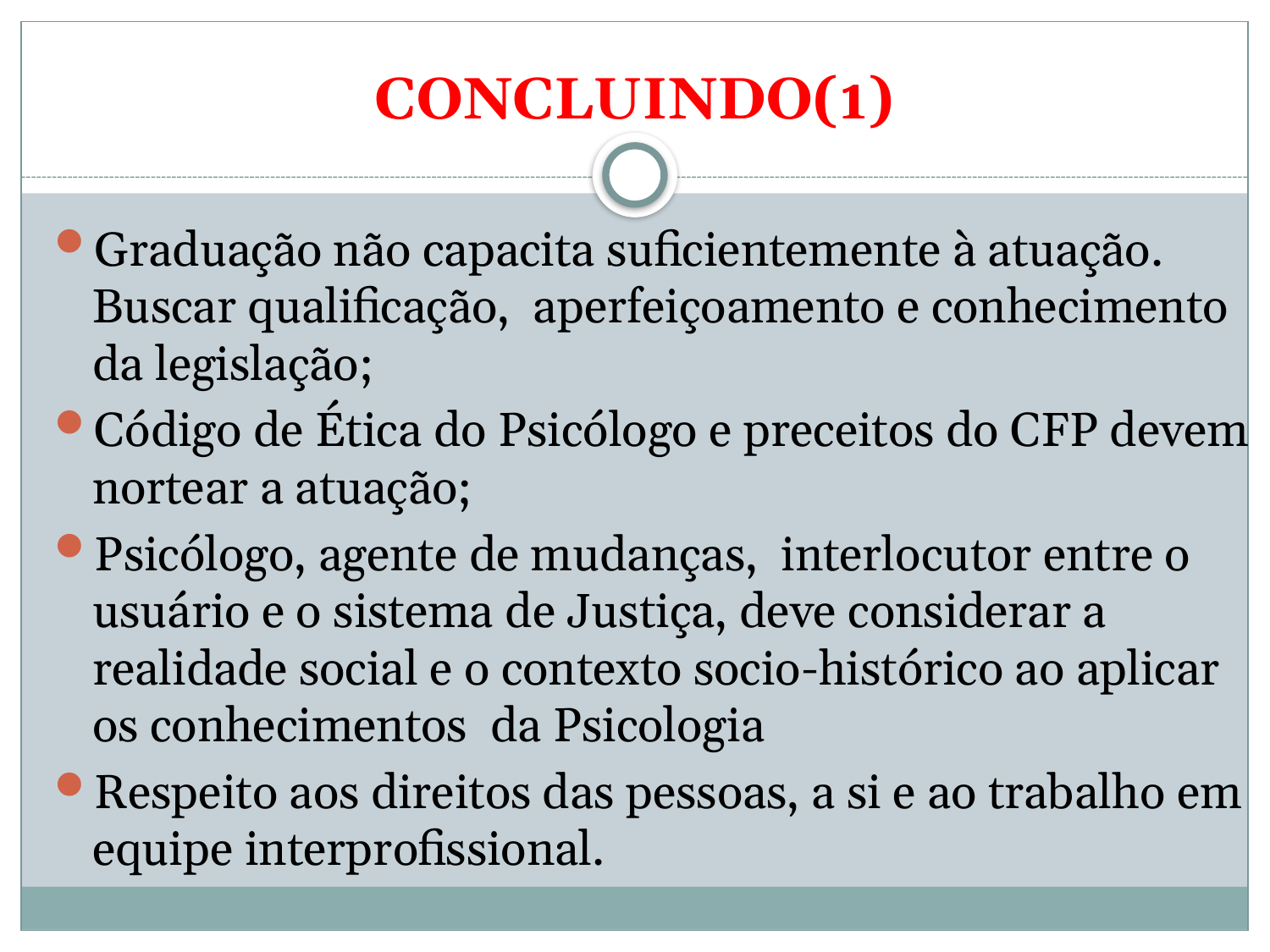

# CONCLUINDO(1)
Graduação não capacita suficientemente à atuação. Buscar qualificação,  aperfeiçoamento e conhecimento da legislação;
Código de Ética do Psicólogo e preceitos do CFP devem nortear a atuação;
Psicólogo, agente de mudanças,  interlocutor entre o usuário e o sistema de Justiça, deve considerar a realidade social e o contexto socio-histórico ao aplicar os conhecimentos  da Psicologia
Respeito aos direitos das pessoas, a si e ao trabalho em equipe interprofissional.

Desenvolver da melhor maneira, ética e tecnicamente, atividades específicas do psicólogo